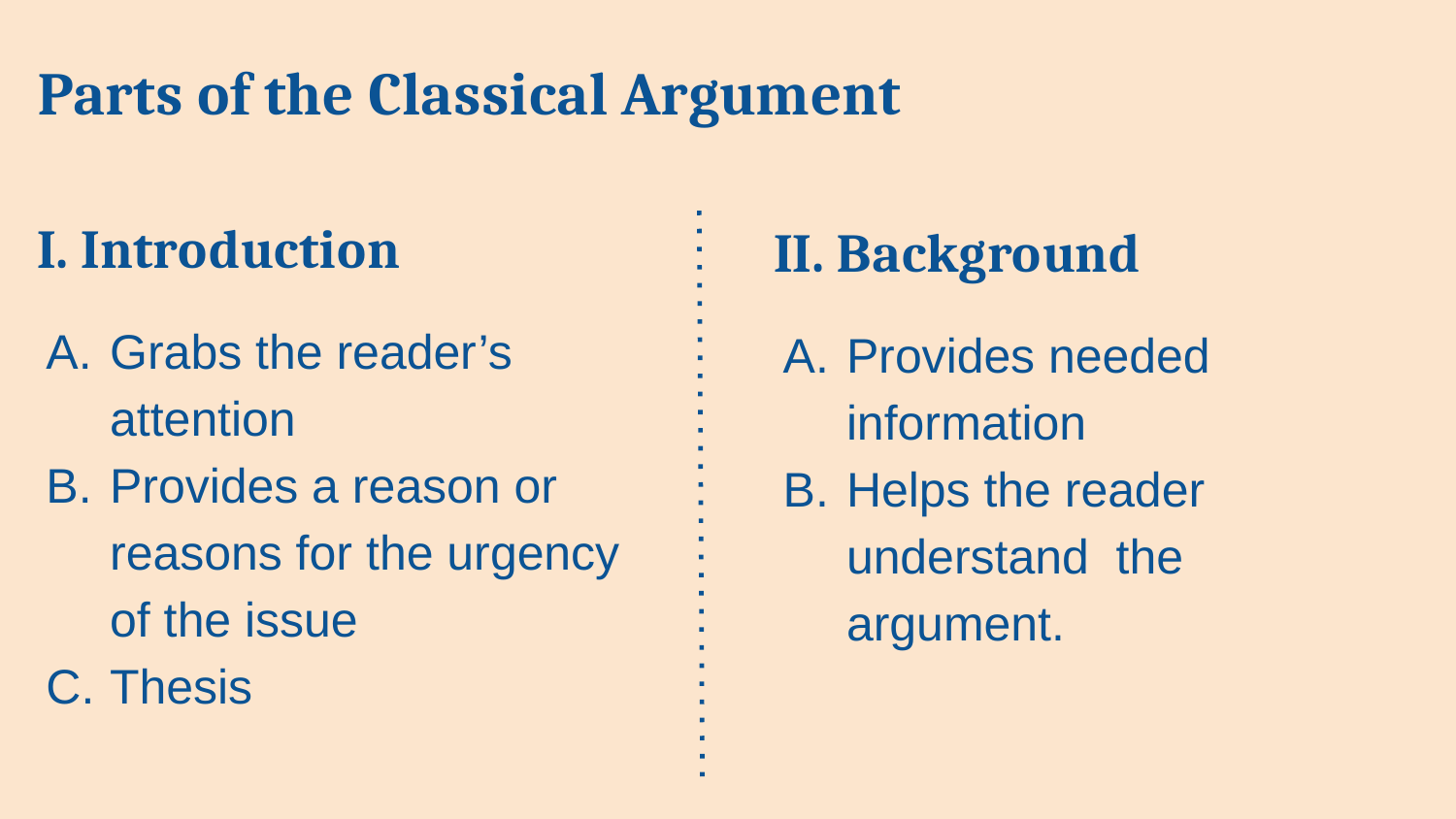

# Parts of the Classical Argument
I. Introduction
Grabs the reader’s attention
Provides a reason or reasons for the urgency of the issue
Thesis
II. Background
Provides needed information
Helps the reader understand  the argument.